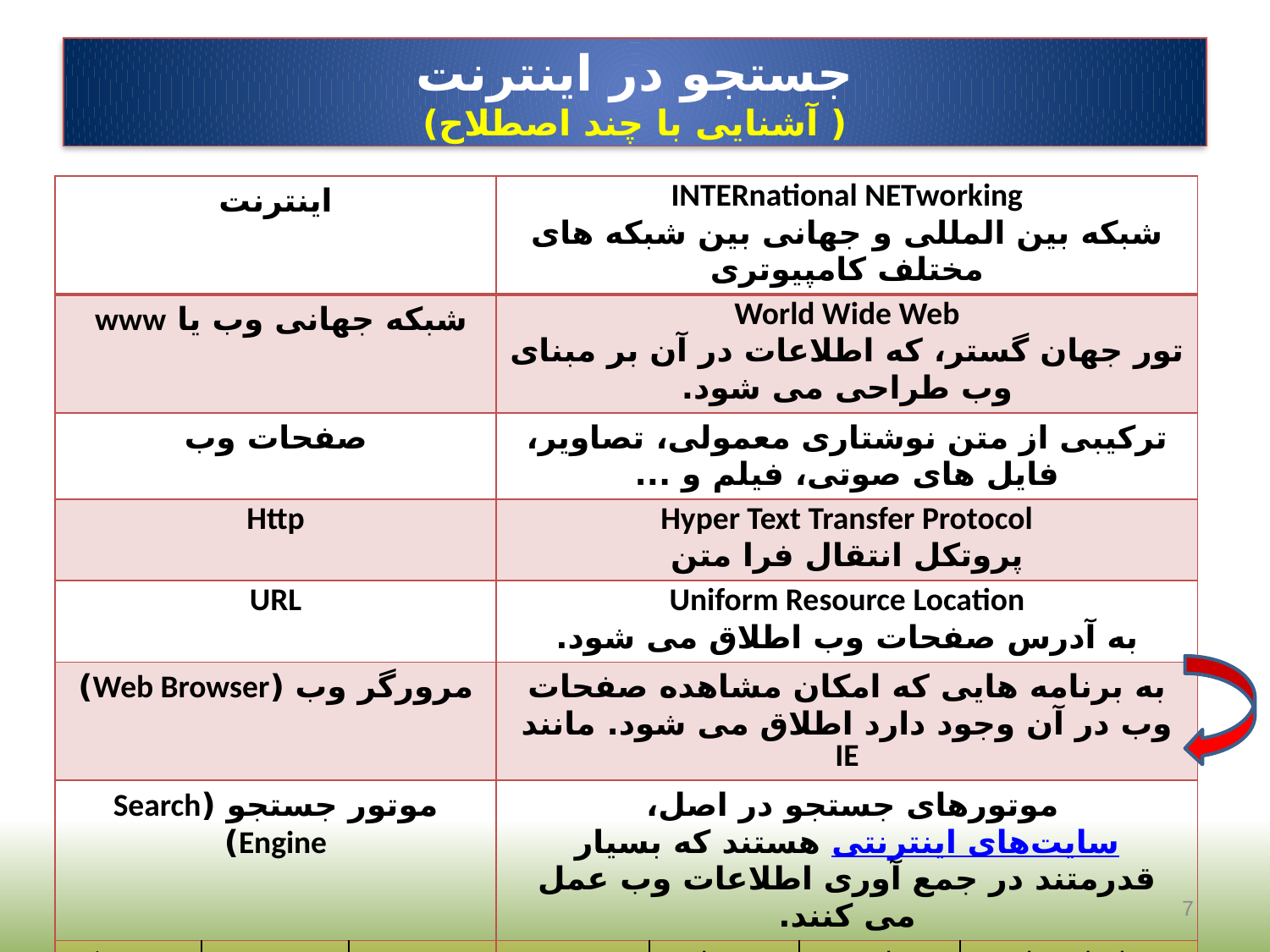

# جستجو در اینترنت ( آشنایی با چند اصطلاح)
| اینترنت |  |  | INTERnational NETworking شبکه بین المللی و جهانی بین شبکه های مختلف کامپیوتری |  |  |  |
| --- | --- | --- | --- | --- | --- | --- |
| شبکه جهانی وب یا www |  |  | World Wide Web تور جهان گستر، که اطلاعات در آن بر مبنای وب طراحی می شود. |  |  |  |
| صفحات وب |  |  | ترکیبی از متن نوشتاری معمولی، تصاویر، فایل های صوتی، فیلم و ... |  |  |  |
| Http |  |  | Hyper Text Transfer Protocol پروتکل انتقال فرا متن |  |  |  |
| URL |  |  | Uniform Resource Location به آدرس صفحات وب اطلاق می شود. |  |  |  |
| مرورگر وب (Web Browser) |  |  | به برنامه هایی که امکان مشاهده صفحات وب در آن وجود دارد اطلاق می شود. مانند IE |  |  |  |
| موتور جستجو (Search Engine) |  |  | موتورهای جستجو در اصل، سایت‌های اینترنتی هستند که بسیار قدرمتند در جمع آوری اطلاعات وب عمل می کنند. |  |  |  |
| .net شبکه | .org سازمان | .gov دولتی | .edu آموزشی | .biz تجاری | .mil ارتشی | .ir نام اختصاری یک کشور (ایران) |

7